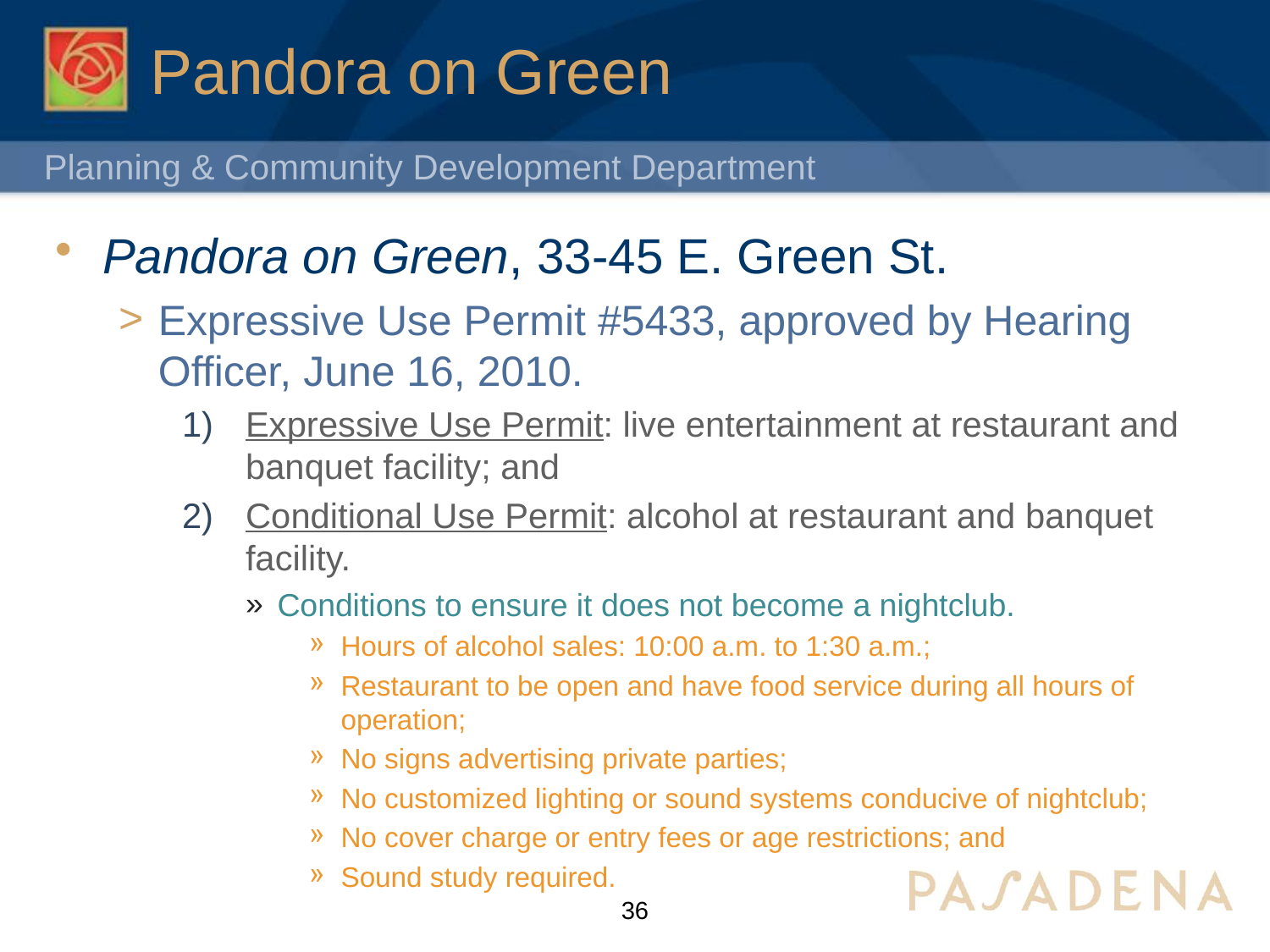

# Pandora on Green
Pandora on Green, 33-45 E. Green St.
Expressive Use Permit #5433, approved by Hearing Officer, June 16, 2010.
Expressive Use Permit: live entertainment at restaurant and banquet facility; and
Conditional Use Permit: alcohol at restaurant and banquet facility.
Conditions to ensure it does not become a nightclub.
Hours of alcohol sales: 10:00 a.m. to 1:30 a.m.;
Restaurant to be open and have food service during all hours of operation;
No signs advertising private parties;
No customized lighting or sound systems conducive of nightclub;
No cover charge or entry fees or age restrictions; and
Sound study required.

36